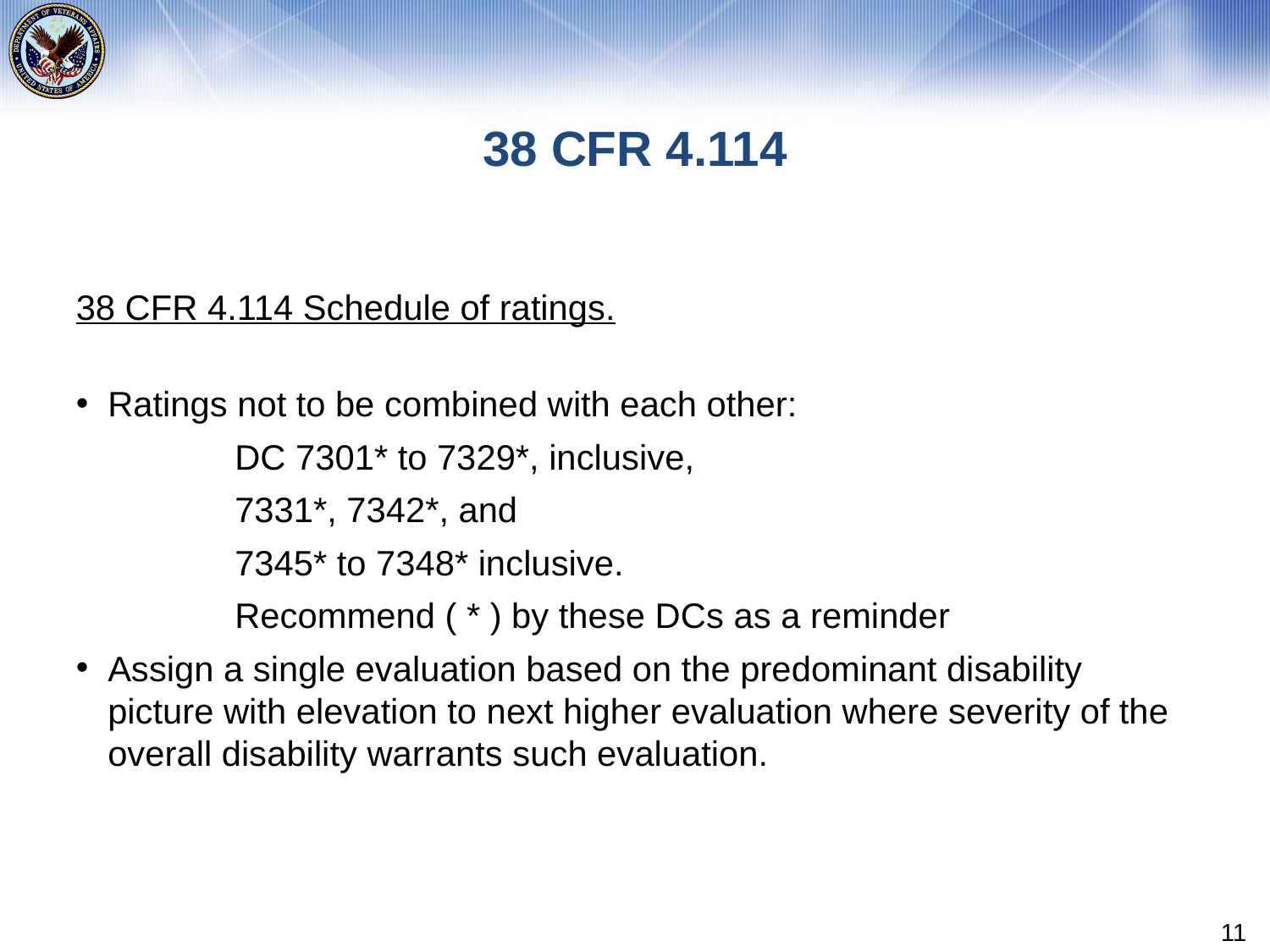

# 38 CFR 4.114
38 CFR 4.114 Schedule of ratings.

Ratings not to be combined with each other:
		DC 7301* to 7329*, inclusive,
		7331*, 7342*, and
		7345* to 7348* inclusive.
		Recommend ( * ) by these DCs as a reminder
Assign a single evaluation based on the predominant disability picture with elevation to next higher evaluation where severity of the overall disability warrants such evaluation.

11